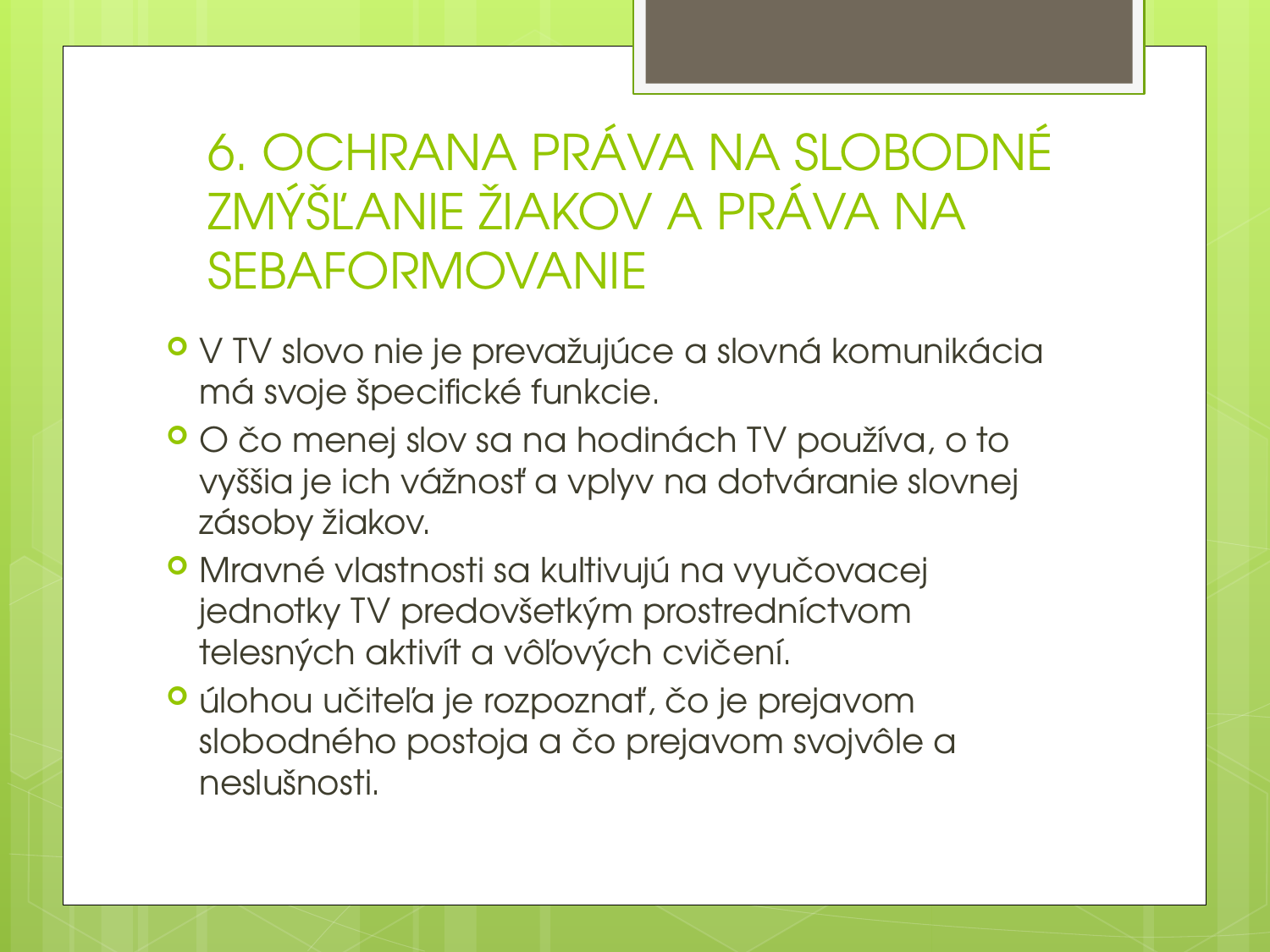

# 6. OCHRANA PRÁVA NA SLOBODNÉ ZMÝŠĽANIE ŽIAKOV A PRÁVA NA SEBAFORMOVANIE
V TV slovo nie je prevažujúce a slovná komunikácia má svoje špecifické funkcie.
O čo menej slov sa na hodinách TV používa, o to vyššia je ich vážnosť a vplyv na dotváranie slovnej zásoby žiakov.
Mravné vlastnosti sa kultivujú na vyučovacej jednotky TV predovšetkým prostredníctvom telesných aktivít a vôľových cvičení.
úlohou učiteľa je rozpoznať, čo je prejavom slobodného postoja a čo prejavom svojvôle a neslušnosti.